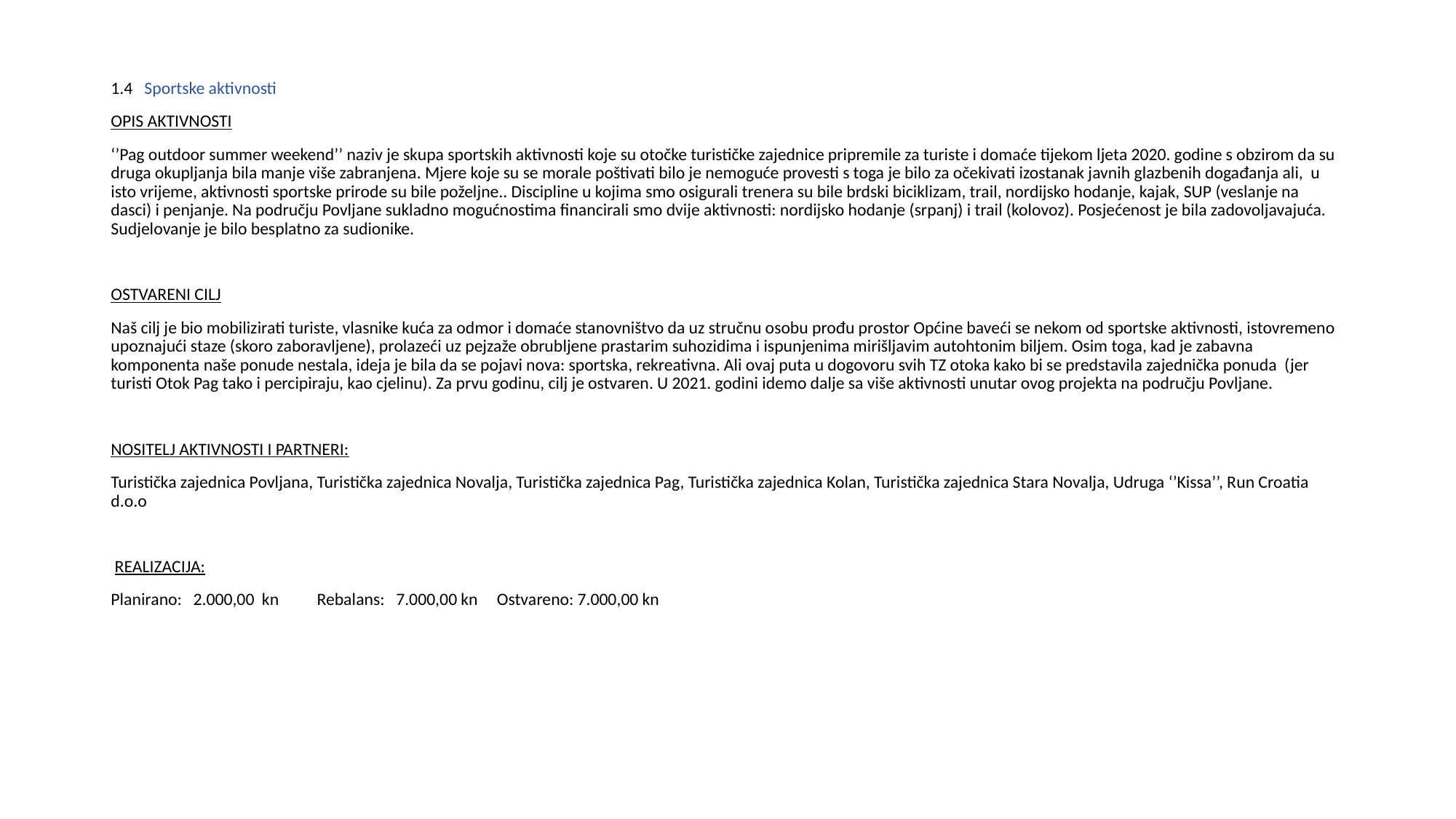

1.4   Sportske aktivnosti
OPIS AKTIVNOSTI
‘’Pag outdoor summer weekend’’ naziv je skupa sportskih aktivnosti koje su otočke turističke zajednice pripremile za turiste i domaće tijekom ljeta 2020. godine s obzirom da su druga okupljanja bila manje više zabranjena. Mjere koje su se morale poštivati bilo je nemoguće provesti s toga je bilo za očekivati izostanak javnih glazbenih događanja ali,  u isto vrijeme, aktivnosti sportske prirode su bile poželjne.. Discipline u kojima smo osigurali trenera su bile brdski biciklizam, trail, nordijsko hodanje, kajak, SUP (veslanje na dasci) i penjanje. Na području Povljane sukladno mogućnostima financirali smo dvije aktivnosti: nordijsko hodanje (srpanj) i trail (kolovoz). Posjećenost je bila zadovoljavajuća. Sudjelovanje je bilo besplatno za sudionike.

OSTVARENI CILJ
Naš cilj je bio mobilizirati turiste, vlasnike kuća za odmor i domaće stanovništvo da uz stručnu osobu prođu prostor Općine baveći se nekom od sportske aktivnosti, istovremeno upoznajući staze (skoro zaboravljene), prolazeći uz pejzaže obrubljene prastarim suhozidima i ispunjenima mirišljavim autohtonim biljem. Osim toga, kad je zabavna komponenta naše ponude nestala, ideja je bila da se pojavi nova: sportska, rekreativna. Ali ovaj puta u dogovoru svih TZ otoka kako bi se predstavila zajednička ponuda  (jer turisti Otok Pag tako i percipiraju, kao cjelinu). Za prvu godinu, cilj je ostvaren. U 2021. godini idemo dalje sa više aktivnosti unutar ovog projekta na području Povljane.

NOSITELJ AKTIVNOSTI I PARTNERI:
Turistička zajednica Povljana, Turistička zajednica Novalja, Turistička zajednica Pag, Turistička zajednica Kolan, Turistička zajednica Stara Novalja, Udruga ‘’Kissa’’, Run Croatia d.o.o

 REALIZACIJA:
Planirano:   2.000,00  kn          Rebalans:   7.000,00 kn     Ostvareno: 7.000,00 kn